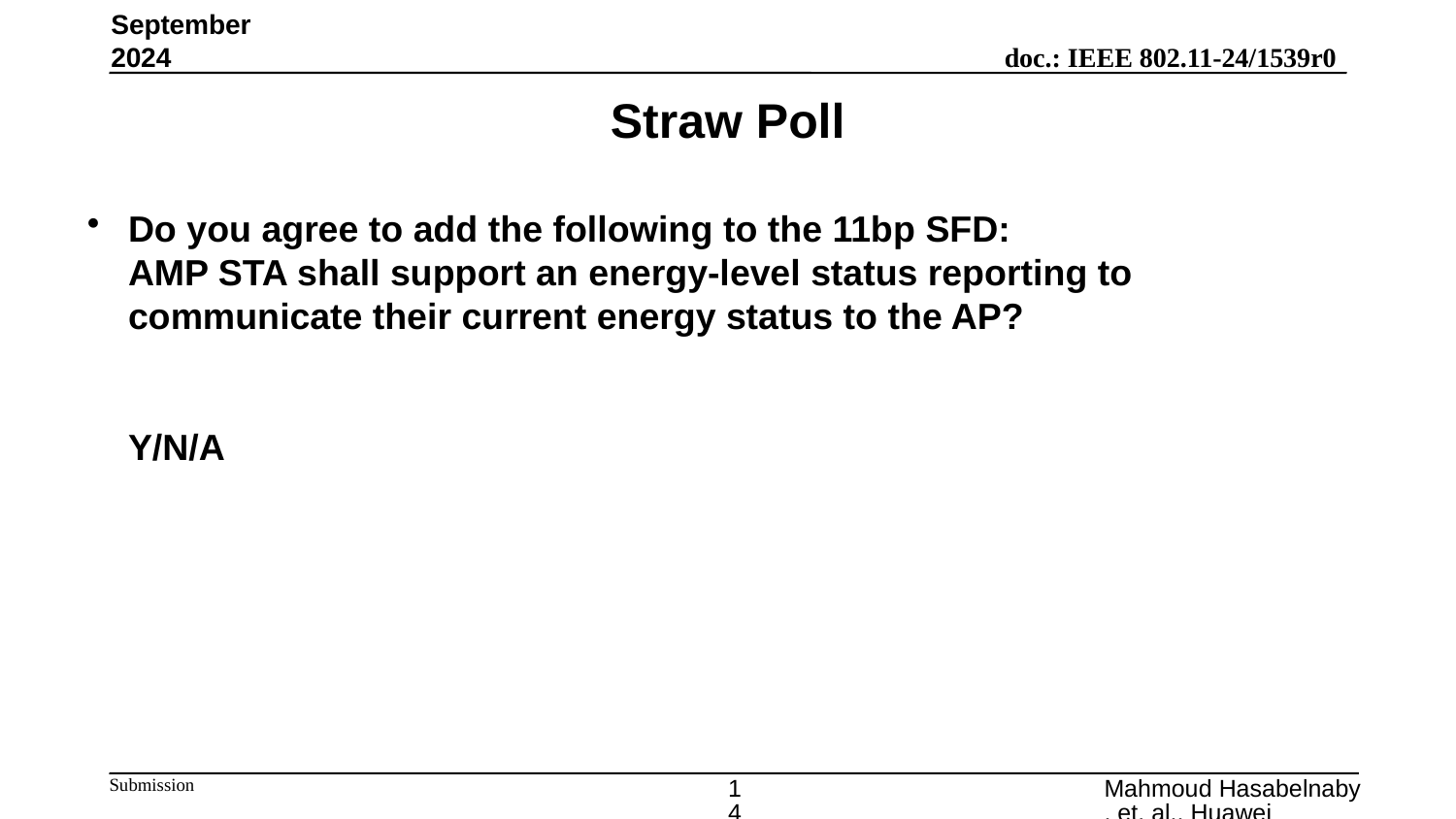

September 2024
# Straw Poll
Do you agree to add the following to the 11bp SFD:
AMP STA shall support an energy-level status reporting to communicate their current energy status to the AP?
Y/N/A

14
Mahmoud Hasabelnaby, et. al., Huawei